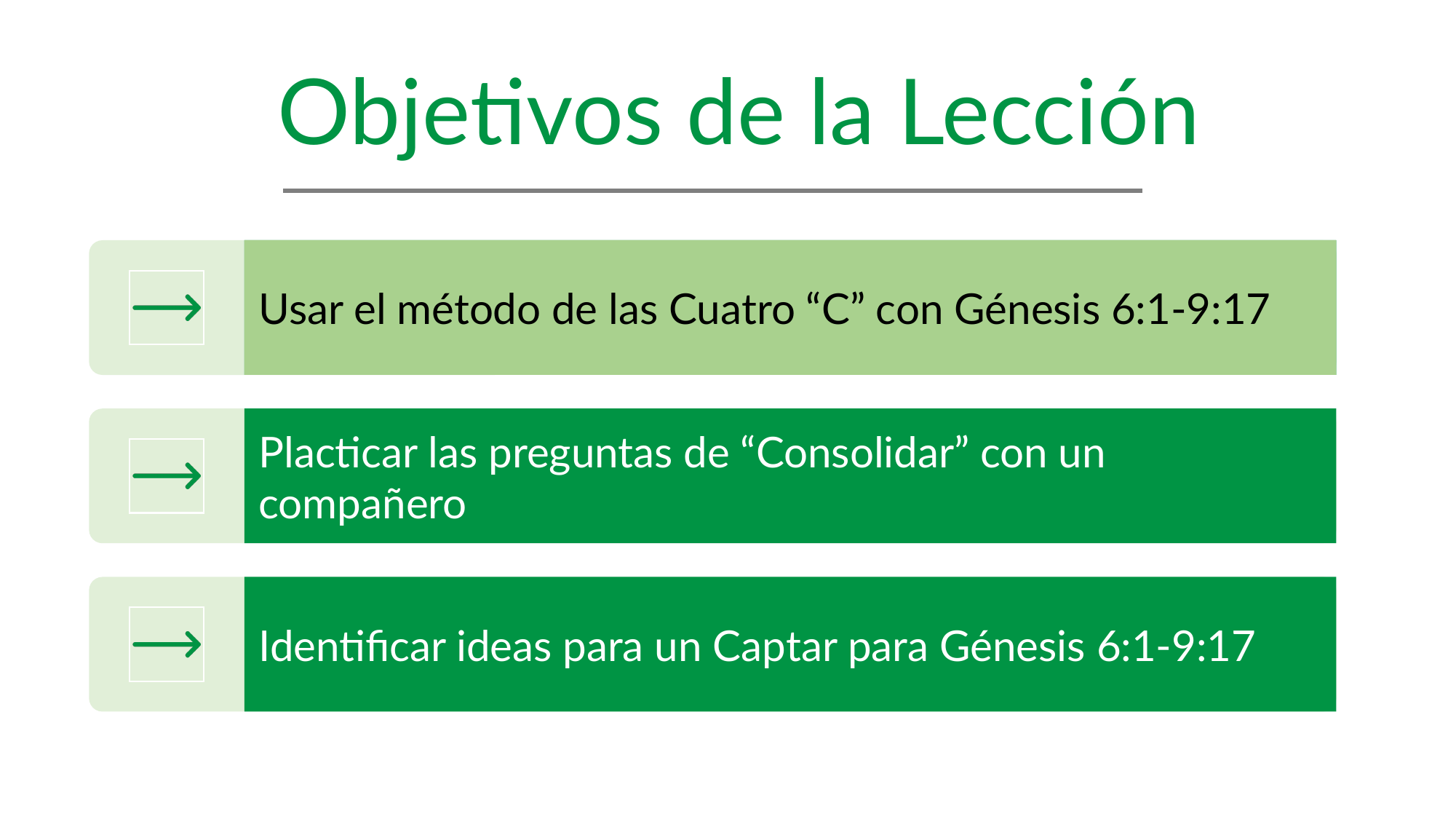

Objetivos de la Lección

Usar el método de las Cuatro “C” con Génesis 6:1-9:17

Placticar las preguntas de “Consolidar” con un compañero

Identificar ideas para un Captar para Génesis 6:1-9:17